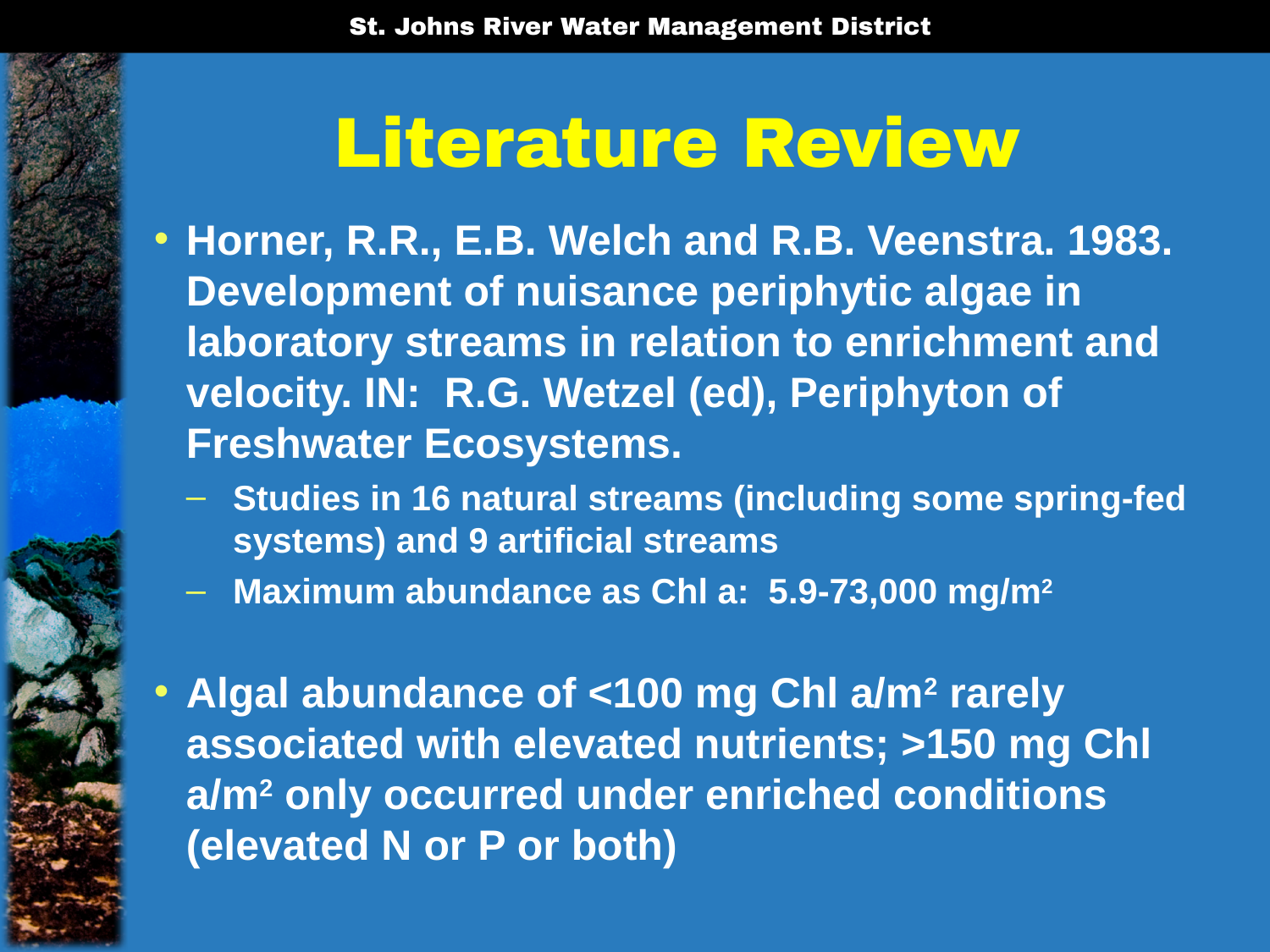

St. Johns River Water Management District

# Literature Review

Horner, R.R., E.B. Welch and R.B. Veenstra. 1983. Development of nuisance periphytic algae in laboratory streams in relation to enrichment and velocity. IN:  R.G. Wetzel (ed), Periphyton of Freshwater Ecosystems.
Studies in 16 natural streams (including some spring-fed systems) and 9 artificial streams
Maximum abundance as Chl a:  5.9-73,000 mg/m2

Algal abundance of <100 mg Chl a/m2 rarely associated with elevated nutrients; >150 mg Chl a/m2 only occurred under enriched conditions (elevated N or P or both)